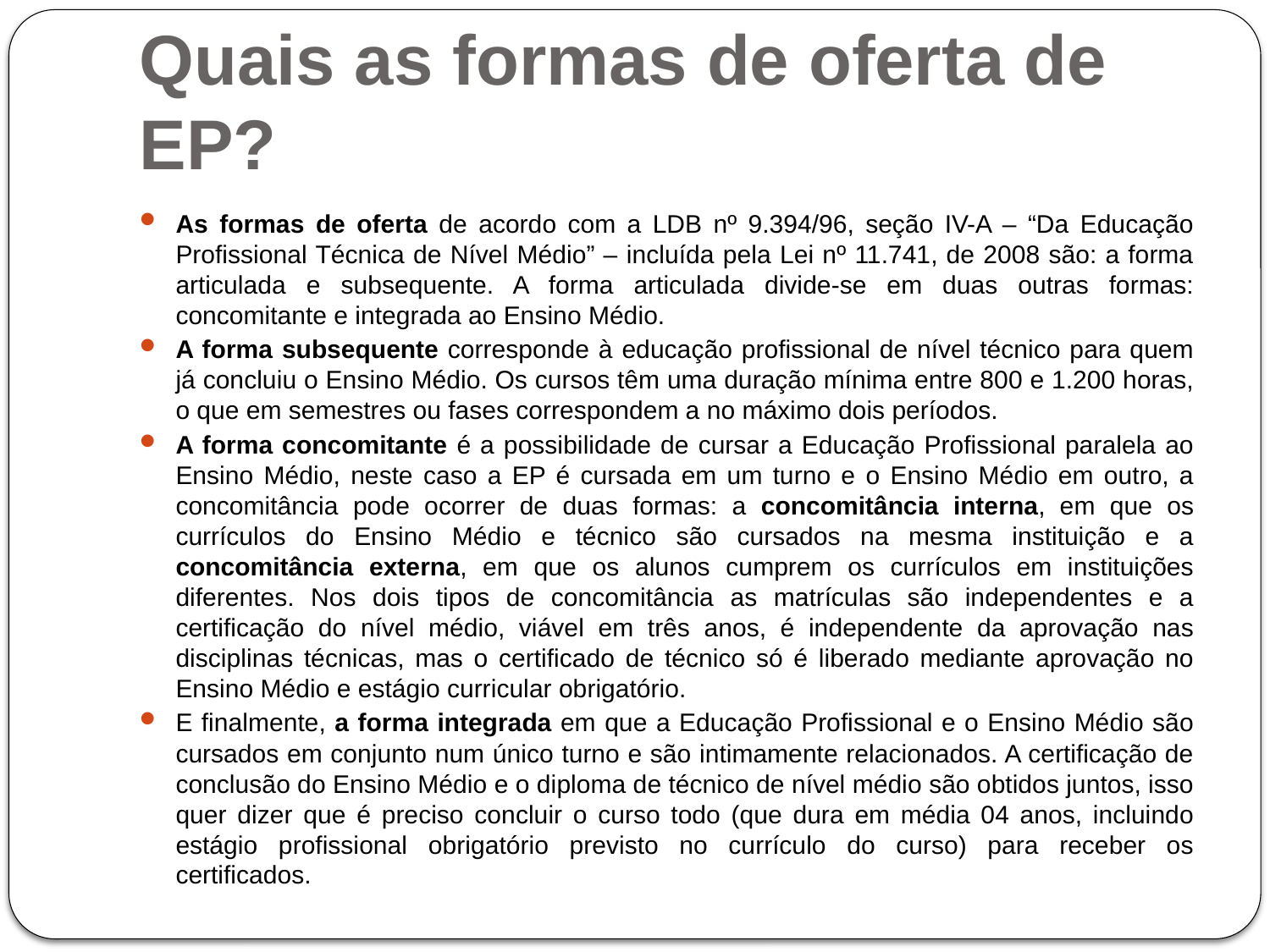

# Quais as formas de oferta de EP?
As formas de oferta de acordo com a LDB nº 9.394/96, seção IV-A – “Da Educação Profissional Técnica de Nível Médio” – incluída pela Lei nº 11.741, de 2008 são: a forma articulada e subsequente. A forma articulada divide-se em duas outras formas: concomitante e integrada ao Ensino Médio.
A forma subsequente corresponde à educação profissional de nível técnico para quem já concluiu o Ensino Médio. Os cursos têm uma duração mínima entre 800 e 1.200 horas, o que em semestres ou fases correspondem a no máximo dois períodos.
A forma concomitante é a possibilidade de cursar a Educação Profissional paralela ao Ensino Médio, neste caso a EP é cursada em um turno e o Ensino Médio em outro, a concomitância pode ocorrer de duas formas: a concomitância interna, em que os currículos do Ensino Médio e técnico são cursados na mesma instituição e a concomitância externa, em que os alunos cumprem os currículos em instituições diferentes. Nos dois tipos de concomitância as matrículas são independentes e a certificação do nível médio, viável em três anos, é independente da aprovação nas disciplinas técnicas, mas o certificado de técnico só é liberado mediante aprovação no Ensino Médio e estágio curricular obrigatório.
E finalmente, a forma integrada em que a Educação Profissional e o Ensino Médio são cursados em conjunto num único turno e são intimamente relacionados. A certificação de conclusão do Ensino Médio e o diploma de técnico de nível médio são obtidos juntos, isso quer dizer que é preciso concluir o curso todo (que dura em média 04 anos, incluindo estágio profissional obrigatório previsto no currículo do curso) para receber os certificados.